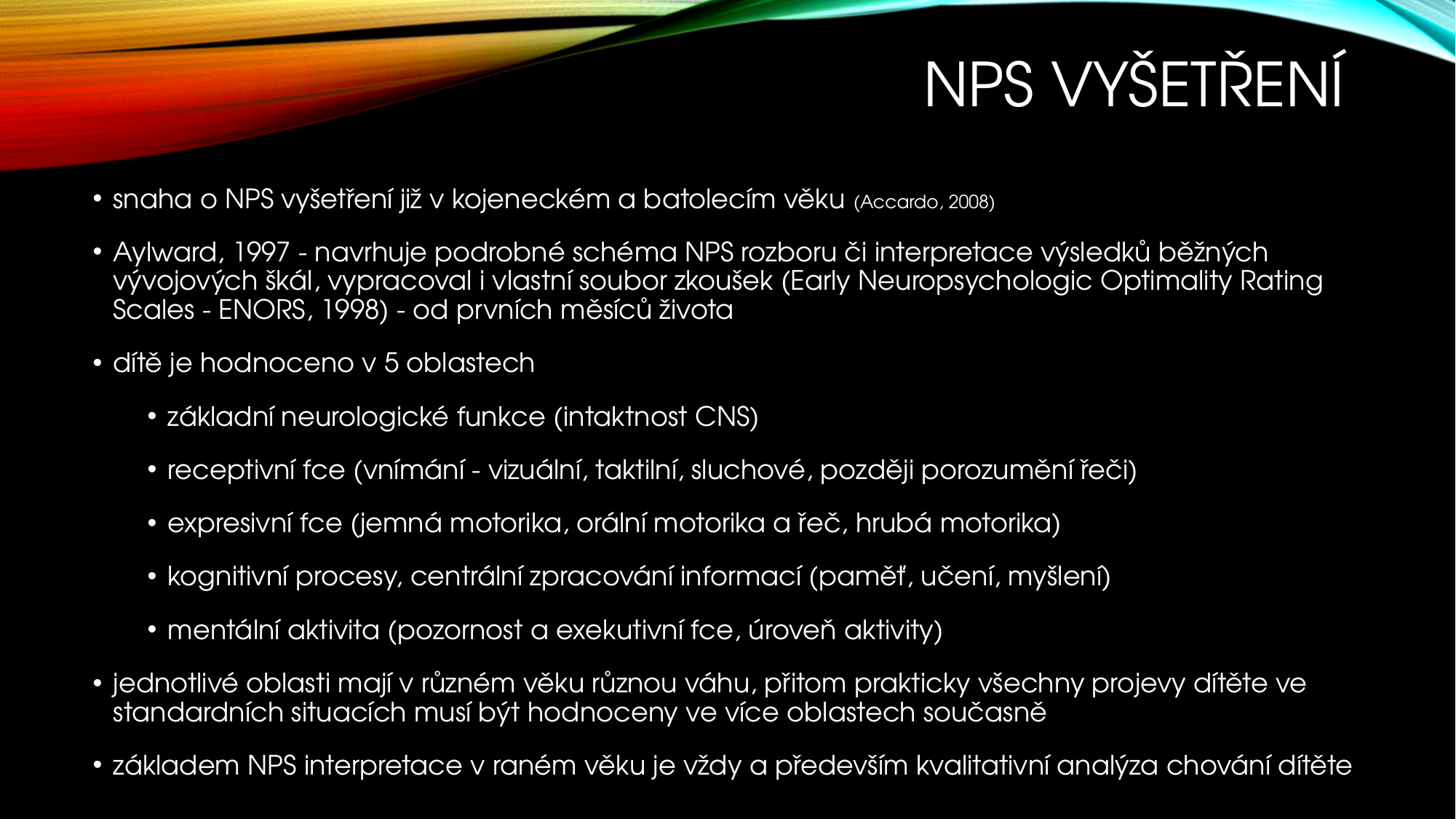

# NPS vyšetření
snaha o NPS vyšetření již v kojeneckém a batolecím věku (Accardo, 2008)
Aylward, 1997 - navrhuje podrobné schéma NPS rozboru či interpretace výsledků běžných vývojových škál, vypracoval i vlastní soubor zkoušek (Early Neuropsychologic Optimality Rating Scales - ENORS, 1998) - od prvních měsíců života
dítě je hodnoceno v 5 oblastech
základní neurologické funkce (intaktnost CNS)
receptivní fce (vnímání - vizuální, taktilní, sluchové, později porozumění řeči)
expresivní fce (jemná motorika, orální motorika a řeč, hrubá motorika)
kognitivní procesy, centrální zpracování informací (paměť, učení, myšlení)
mentální aktivita (pozornost a exekutivní fce, úroveň aktivity)
jednotlivé oblasti mají v různém věku různou váhu, přitom prakticky všechny projevy dítěte ve standardních situacích musí být hodnoceny ve více oblastech současně
základem NPS interpretace v raném věku je vždy a především kvalitativní analýza chování dítěte